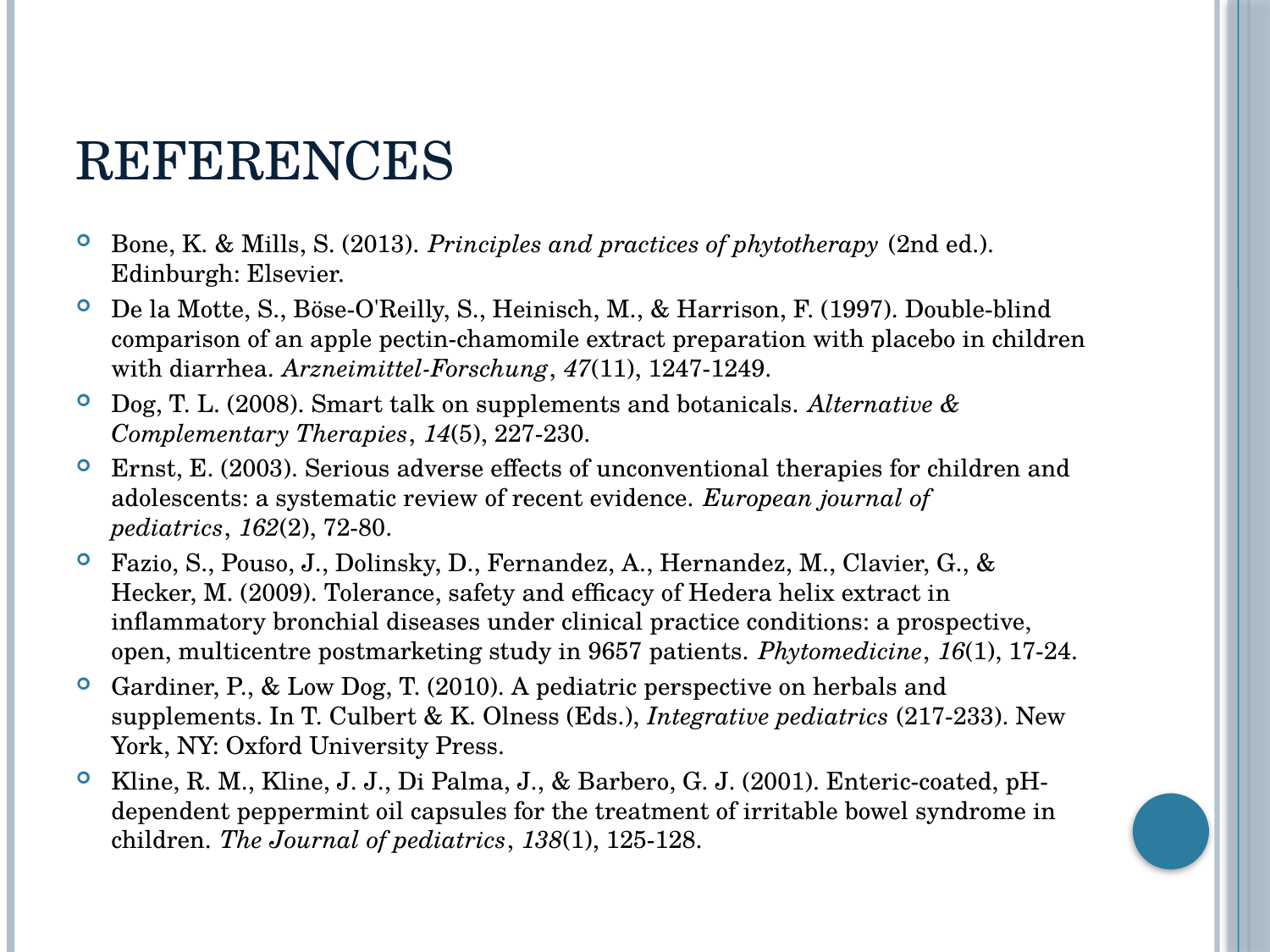

# References
Bone, K. & Mills, S. (2013). Principles and practices of phytotherapy (2nd ed.). Edinburgh: Elsevier.
De la Motte, S., Böse-O'Reilly, S., Heinisch, M., & Harrison, F. (1997). Double-blind comparison of an apple pectin-chamomile extract preparation with placebo in children with diarrhea. Arzneimittel-Forschung, 47(11), 1247-1249.
Dog, T. L. (2008). Smart talk on supplements and botanicals. Alternative & Complementary Therapies, 14(5), 227-230.
Ernst, E. (2003). Serious adverse effects of unconventional therapies for children and adolescents: a systematic review of recent evidence. European journal of pediatrics, 162(2), 72-80.
Fazio, S., Pouso, J., Dolinsky, D., Fernandez, A., Hernandez, M., Clavier, G., & Hecker, M. (2009). Tolerance, safety and efficacy of Hedera helix extract in inflammatory bronchial diseases under clinical practice conditions: a prospective, open, multicentre postmarketing study in 9657 patients. Phytomedicine, 16(1), 17-24.
Gardiner, P., & Low Dog, T. (2010). A pediatric perspective on herbals and supplements. In T. Culbert & K. Olness (Eds.), Integrative pediatrics (217-233). New York, NY: Oxford University Press.
Kline, R. M., Kline, J. J., Di Palma, J., & Barbero, G. J. (2001). Enteric-coated, pH-dependent peppermint oil capsules for the treatment of irritable bowel syndrome in children. The Journal of pediatrics, 138(1), 125-128.